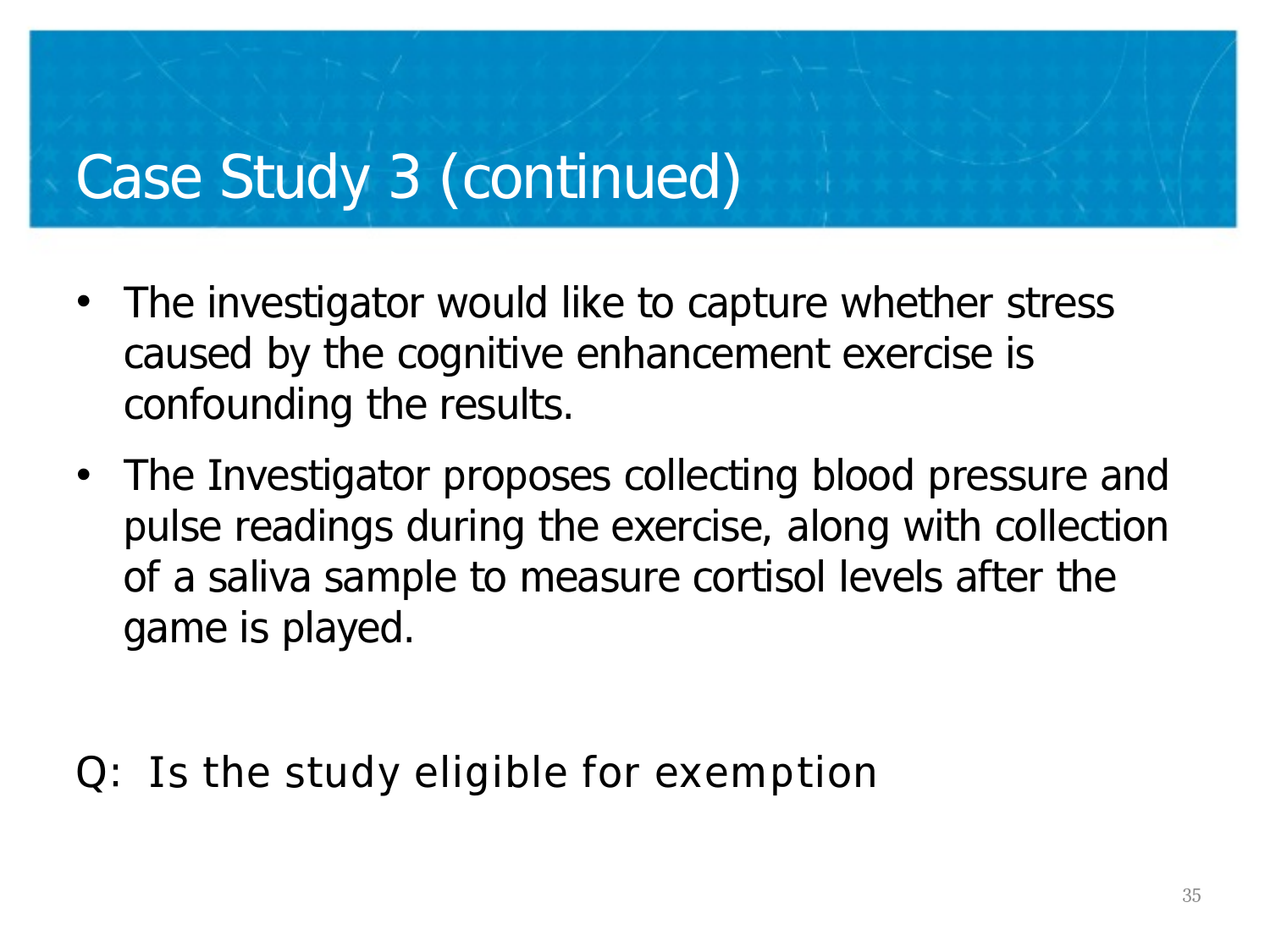

# Case Study 3 (continued)
The investigator would like to capture whether stress caused by the cognitive enhancement exercise is confounding the results.
The Investigator proposes collecting blood pressure and pulse readings during the exercise, along with collection of a saliva sample to measure cortisol levels after the game is played.

Q:  Is the study eligible for exemption